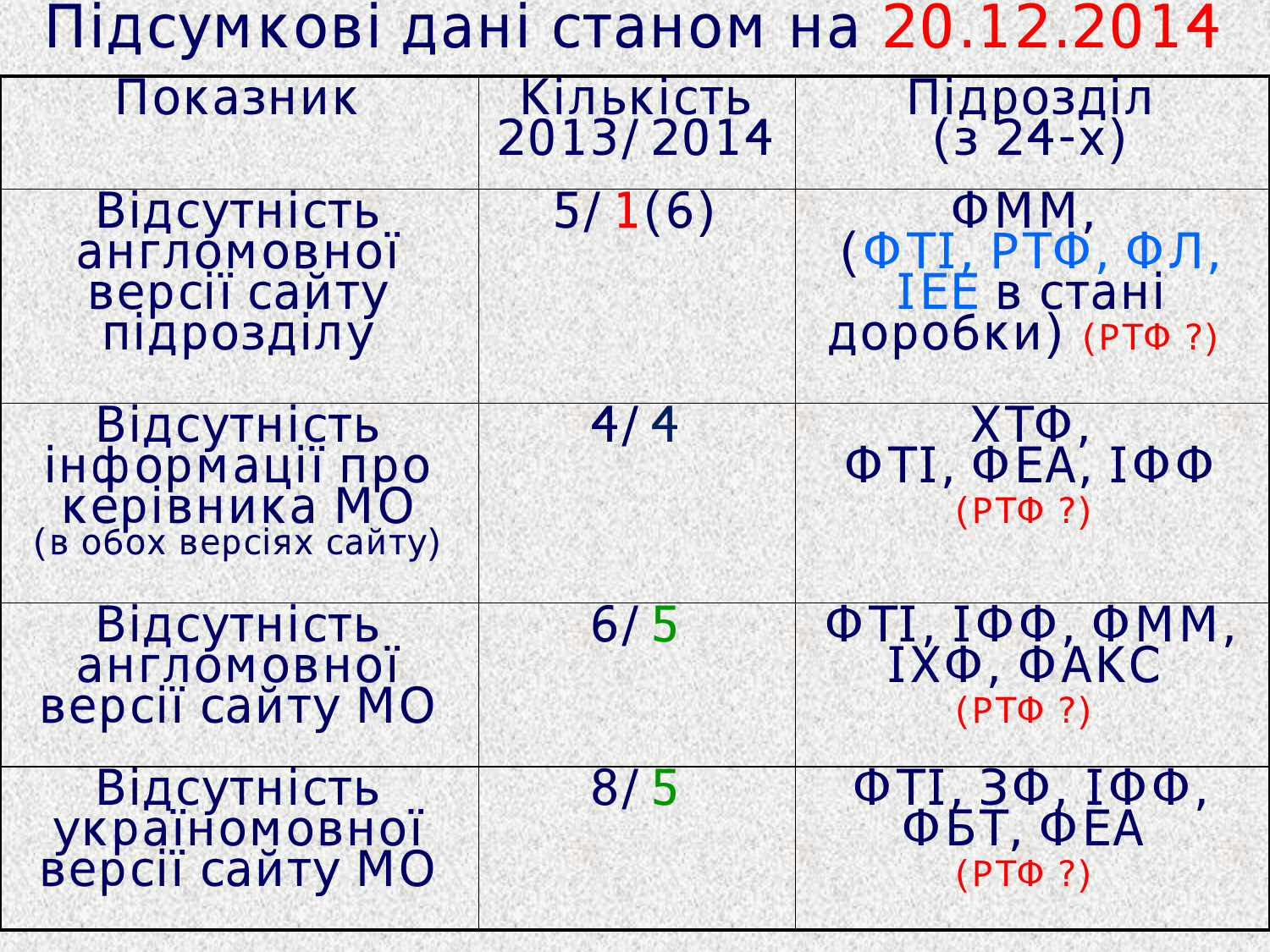

Підсумкові дані станом на 20.12.2014
| Показник | Кількість 2013/2014 | Підрозділ (з 24-х) |
| --- | --- | --- |
| Відсутність англомовної версії сайту підрозділу | 5/1(6) | ФММ, (ФТІ, РТФ, ФЛ, ІЕЕ в стані доробки) (РТФ ?) |
| Відсутність інформації про керівника МО (в обох версіях сайту) | 4/4 | ХТФ, ФТІ, ФЕА, ІФФ (РТФ ?) |
| Відсутність англомовної версії сайту МО | 6/5 | ФТІ, ІФФ, ФММ, ІХФ, ФАКС (РТФ ?) |
| Відсутність україномовної версії сайту МО | 8/5 | ФТІ, ЗФ, ІФФ, ФБТ, ФЕА (РТФ ?) |